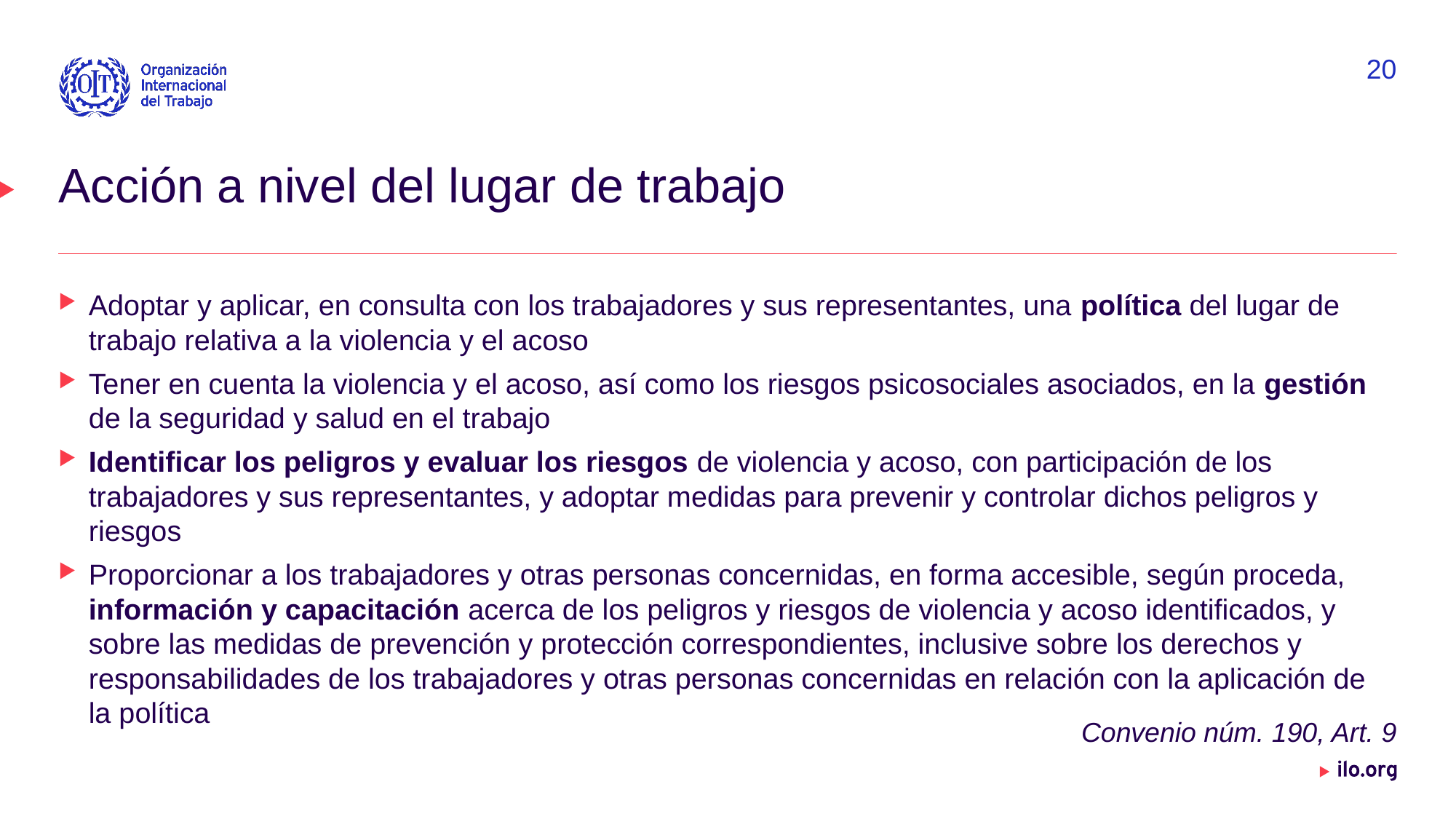

20
# Acción a nivel del lugar de trabajo
Adoptar y aplicar, en consulta con los trabajadores y sus representantes, una política del lugar de trabajo relativa a la violencia y el acoso
Tener en cuenta la violencia y el acoso, así como los riesgos psicosociales asociados, en la gestión de la seguridad y salud en el trabajo
Identificar los peligros y evaluar los riesgos de violencia y acoso, con participación de los trabajadores y sus representantes, y adoptar medidas para prevenir y controlar dichos peligros y riesgos
Proporcionar a los trabajadores y otras personas concernidas, en forma accesible, según proceda, información y capacitación acerca de los peligros y riesgos de violencia y acoso identificados, y sobre las medidas de prevención y protección correspondientes, inclusive sobre los derechos y responsabilidades de los trabajadores y otras personas concernidas en relación con la aplicación de la política
Convenio núm. 190, Art. 9

Date: Monday / 01 / October / 2019